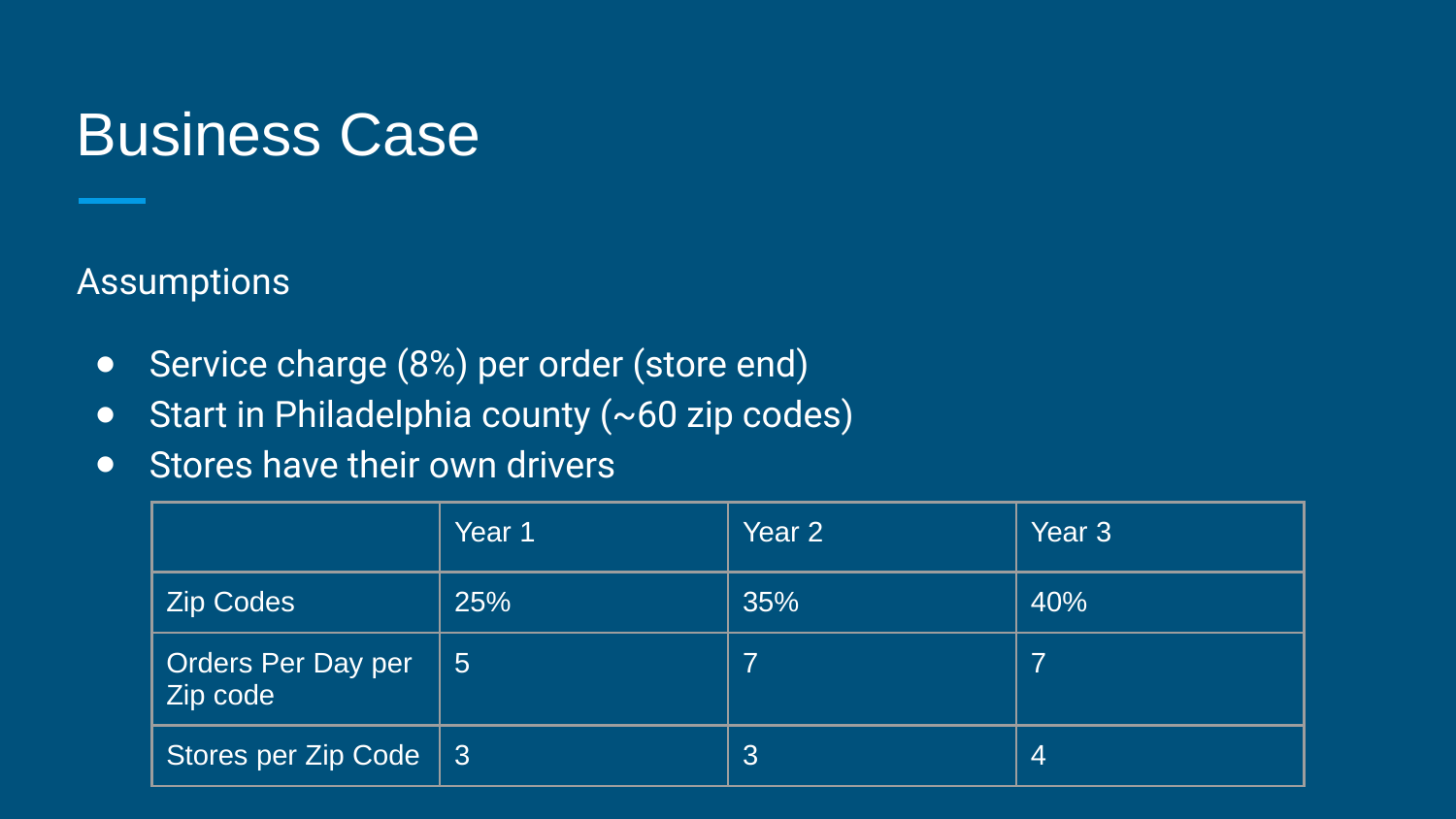

# Business Case
Assumptions
Service charge (8%) per order (store end)
Start in Philadelphia county (~60 zip codes)
Stores have their own drivers

|  | Year 1 | Year 2 | Year 3 |
| --- | --- | --- | --- |
| Zip Codes | 25% | 35% | 40% |
| Orders Per Day per Zip code | 5 | 7 | 7 |
| Stores per Zip Code | 3 | 3 | 4 |